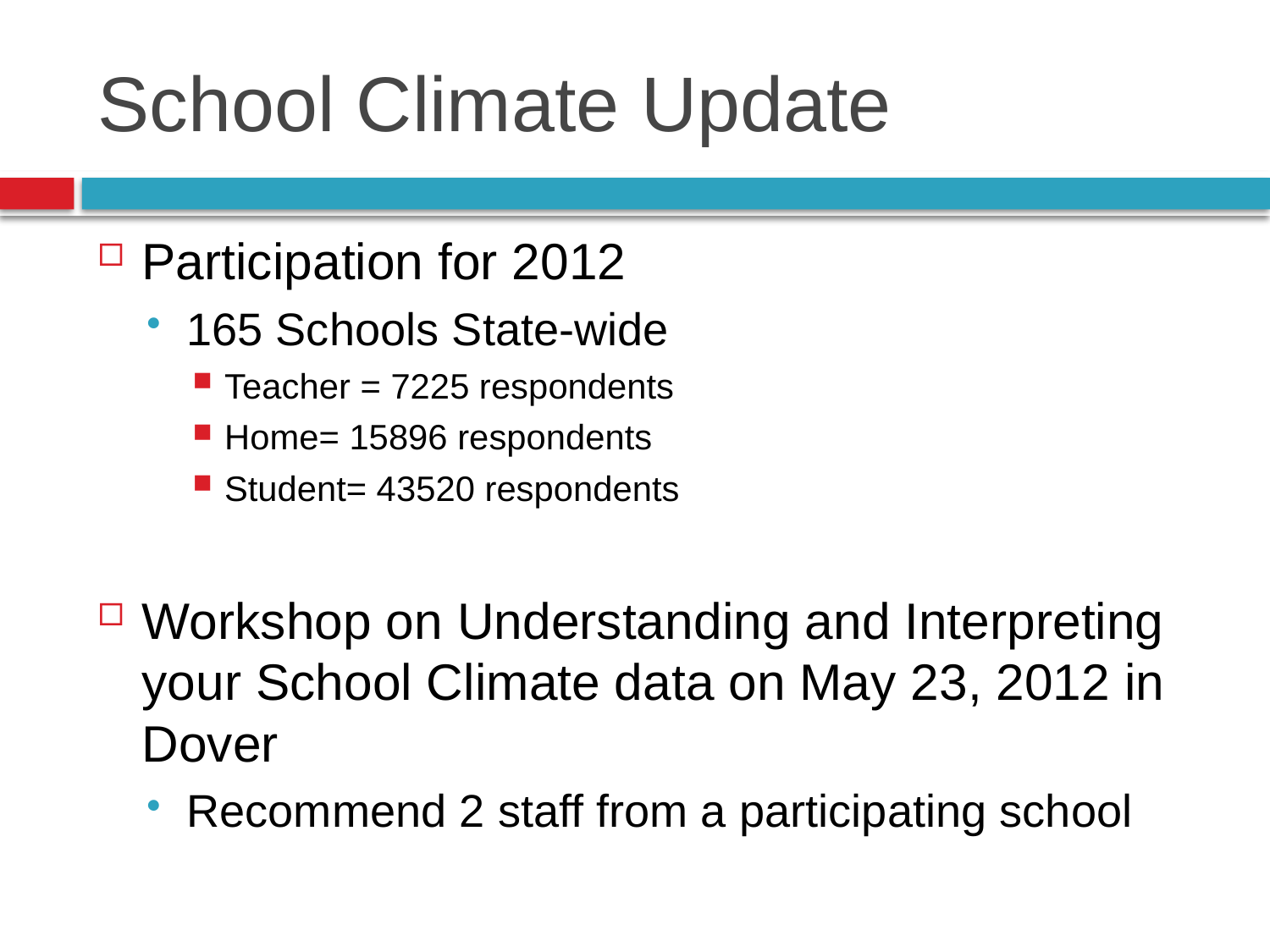

# School Climate Update
Participation for 2012
165 Schools State-wide
Teacher = 7225 respondents
Home= 15896 respondents
Student= 43520 respondents

Workshop on Understanding and Interpreting your School Climate data on May 23, 2012 in Dover
Recommend 2 staff from a participating school